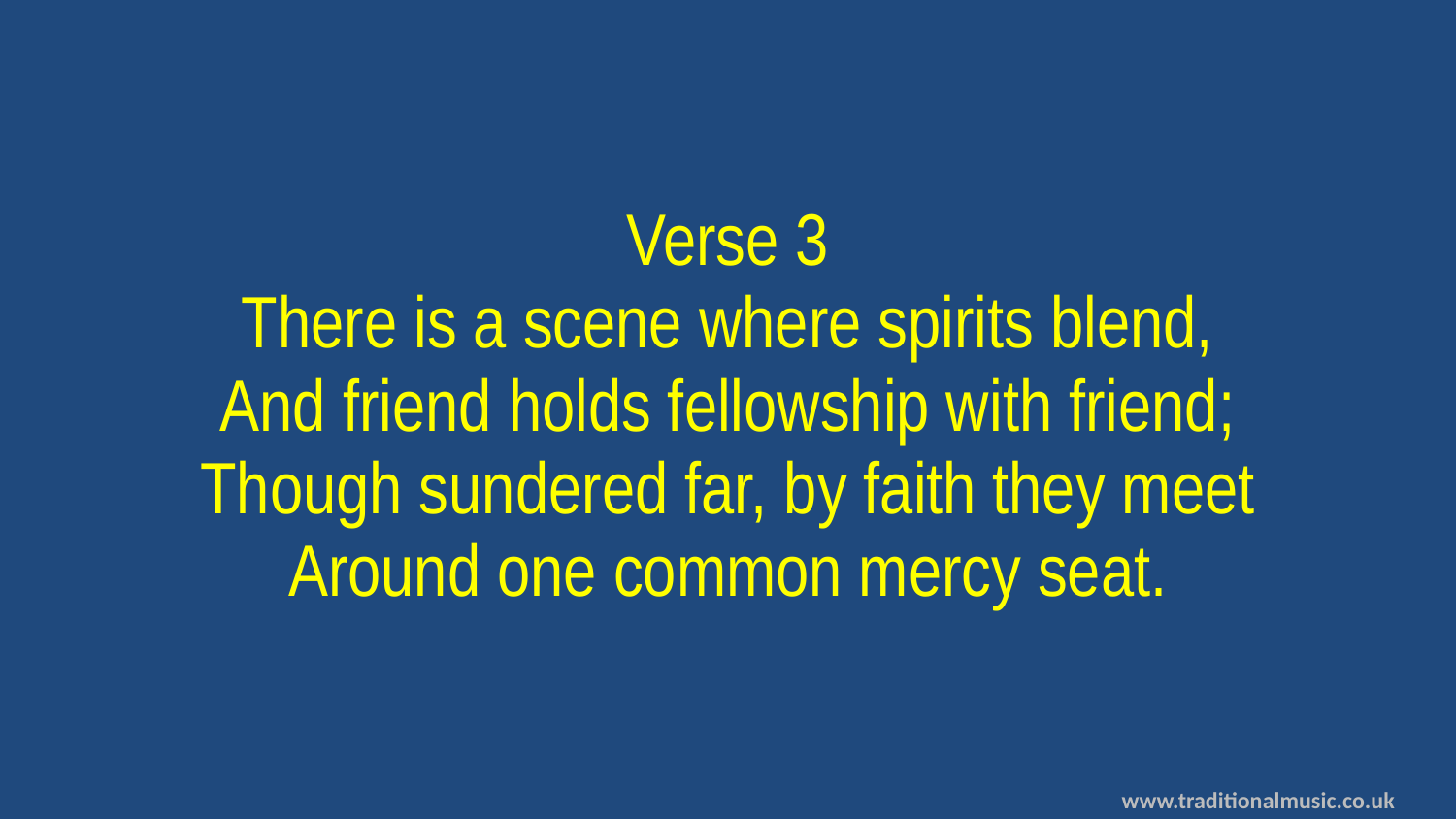

Verse 3
There is a scene where spirits blend,
And friend holds fellowship with friend;
Though sundered far, by faith they meet
Around one common mercy seat.